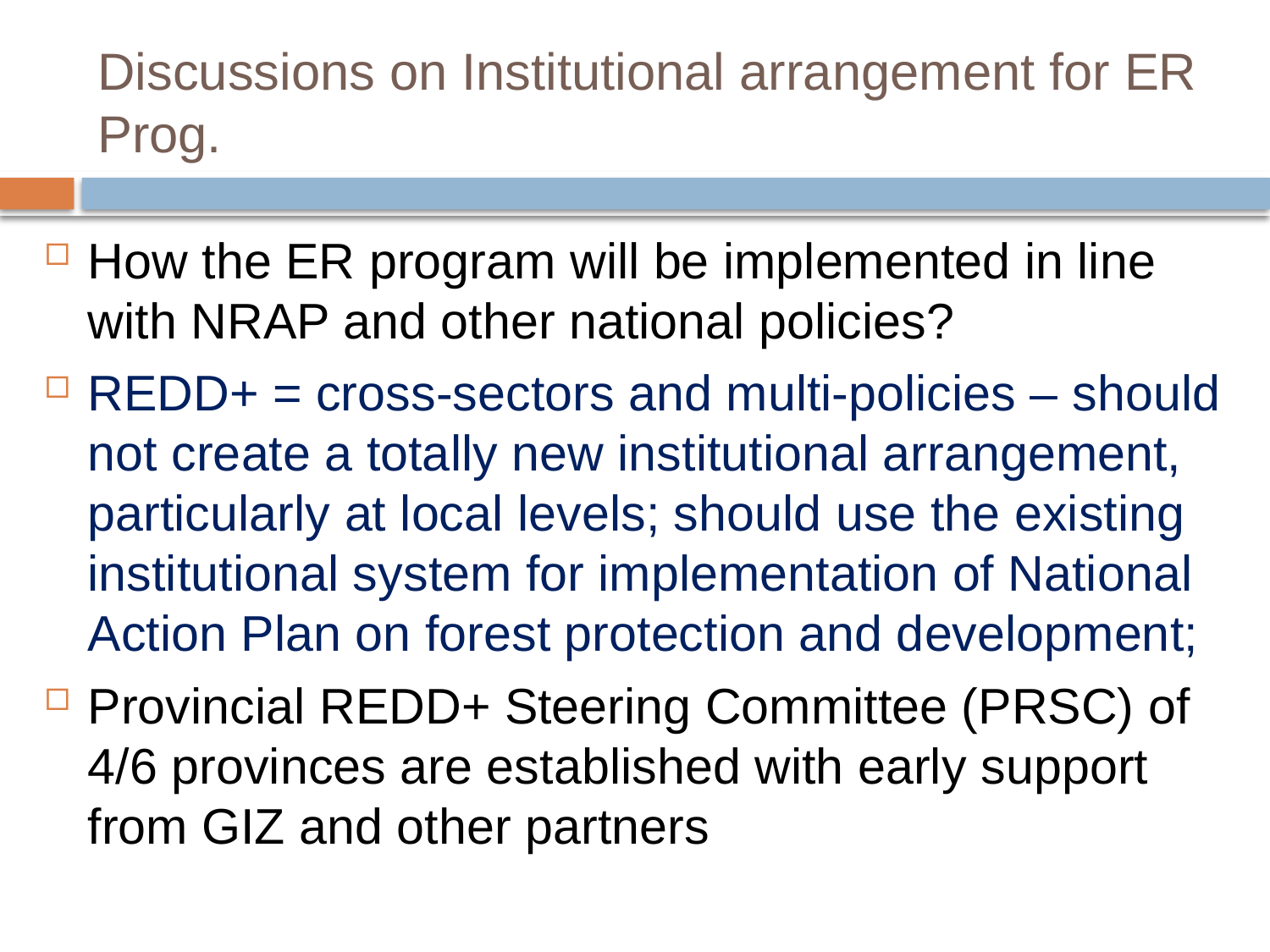

# Discussions on Institutional arrangement for ER Prog.
How the ER program will be implemented in line with NRAP and other national policies?
REDD+ = cross-sectors and multi-policies – should not create a totally new institutional arrangement, particularly at local levels; should use the existing institutional system for implementation of National Action Plan on forest protection and development;
Provincial REDD+ Steering Committee (PRSC) of 4/6 provinces are established with early support from GIZ and other partners